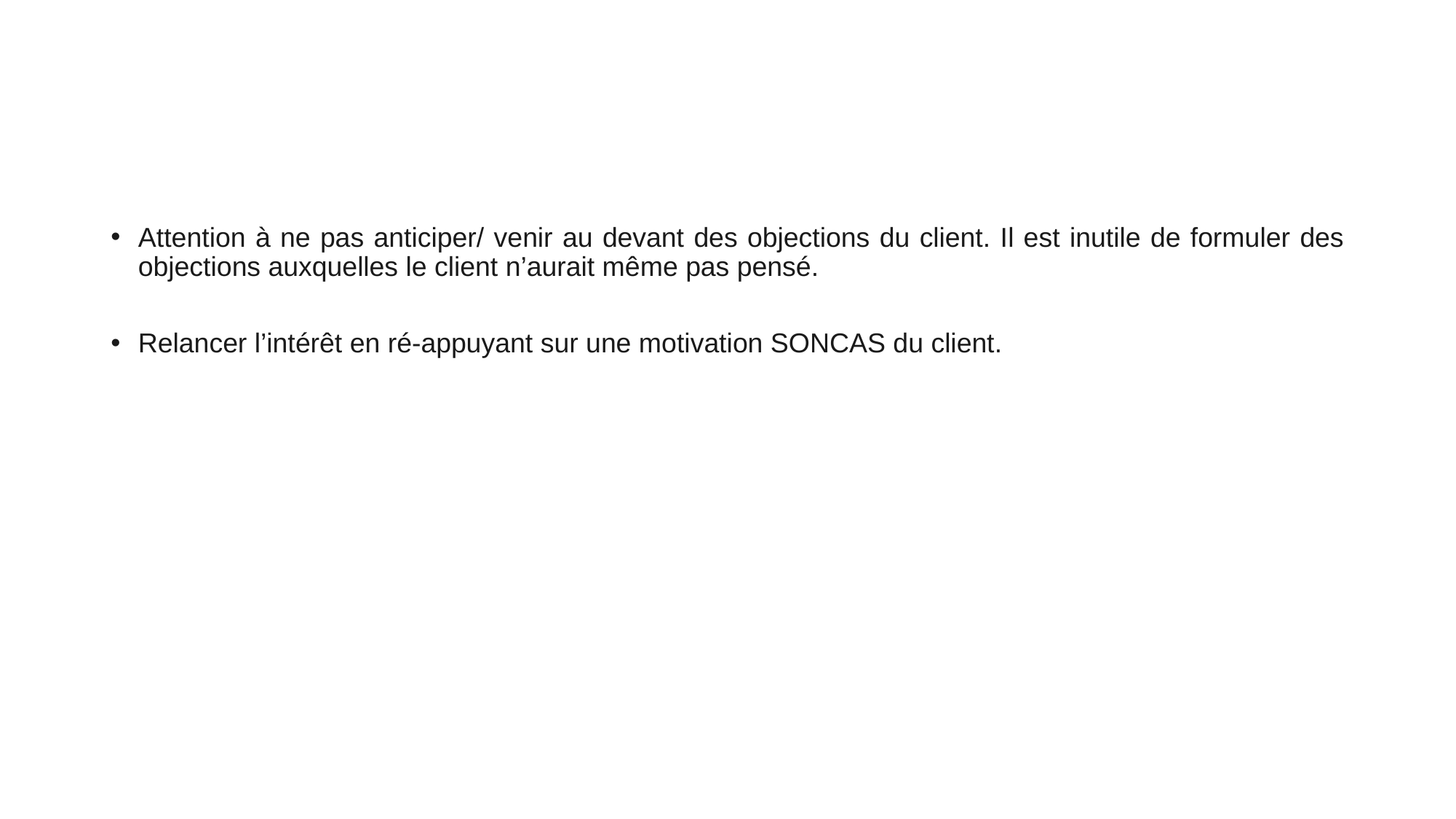

#
Attention à ne pas anticiper/ venir au devant des objections du client. Il est inutile de formuler des objections auxquelles le client n’aurait même pas pensé.
Relancer l’intérêt en ré-appuyant sur une motivation SONCAS du client.